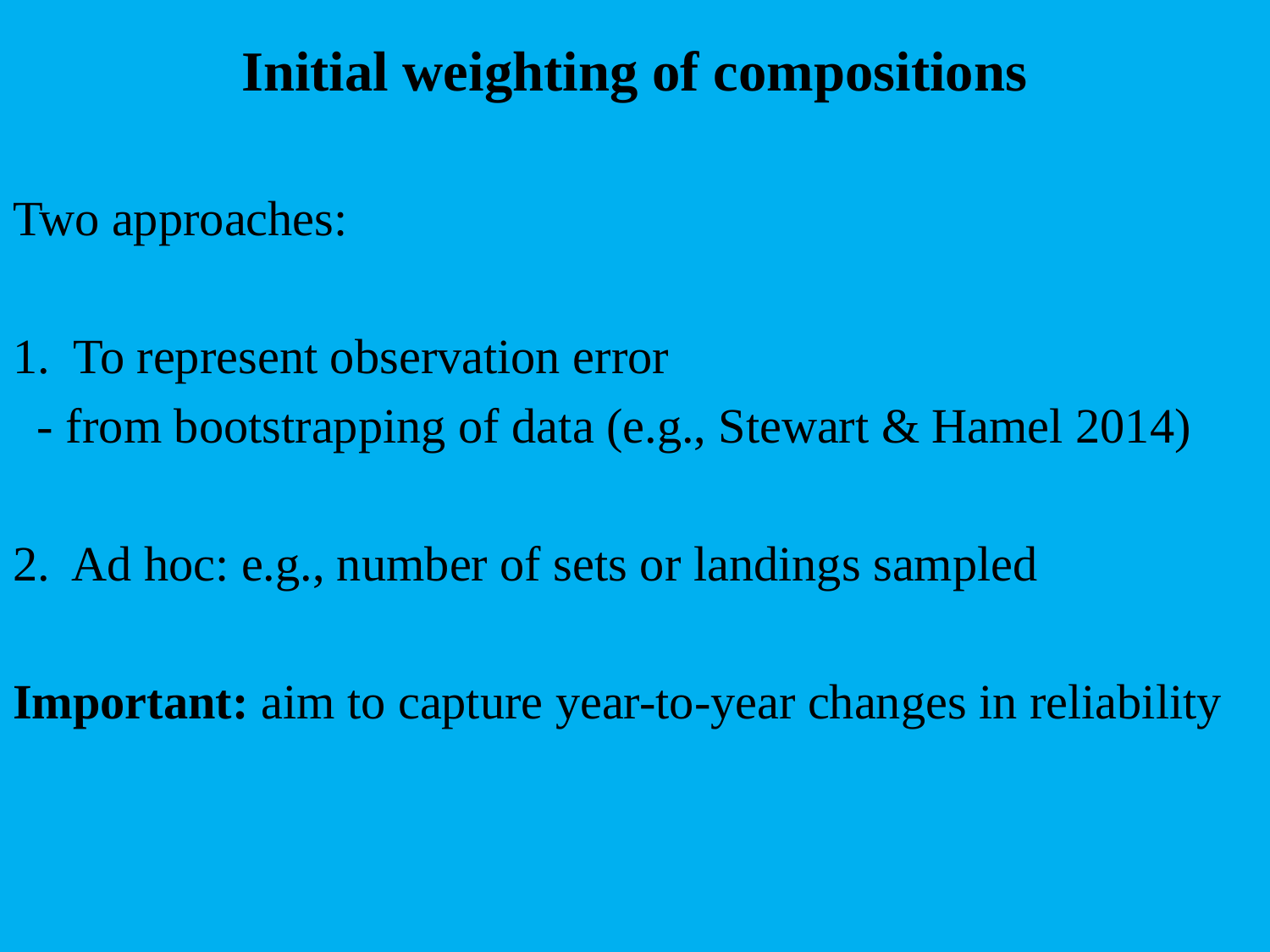

# Initial weighting of compositions
Two approaches:

1.  To represent observation error
  - from bootstrapping of data (e.g., Stewart & Hamel 2014)

2.  Ad hoc: e.g., number of sets or landings sampled

Important: aim to capture year-to-year changes in reliability